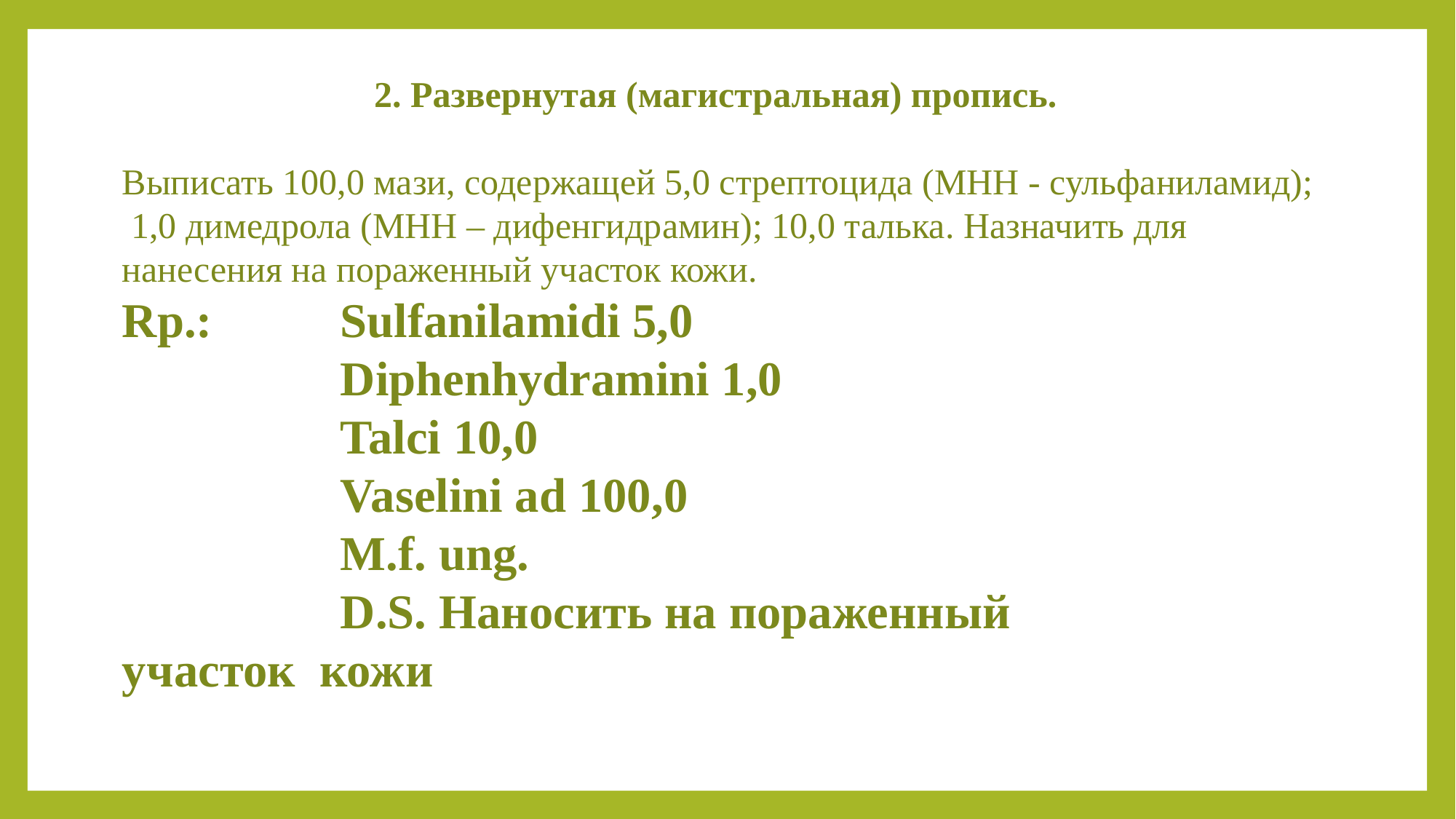

2. Развернутая (магистральная) пропись.

Выписать 100,0 мази, содержащей 5,0 стрептоцида (МНН - сульфаниламид);  1,0 димедрола (МНН – дифенгидрамин); 10,0 талька. Назначить для нанесения на пораженный участок кожи.
Rp.: 		Sulfanilamidi 5,0
		Diphenhydramini 1,0
		Talci 10,0
		Vaselini ad 100,0
		M.f. ung.
		D.S. Наносить на пораженный               участок  кожи